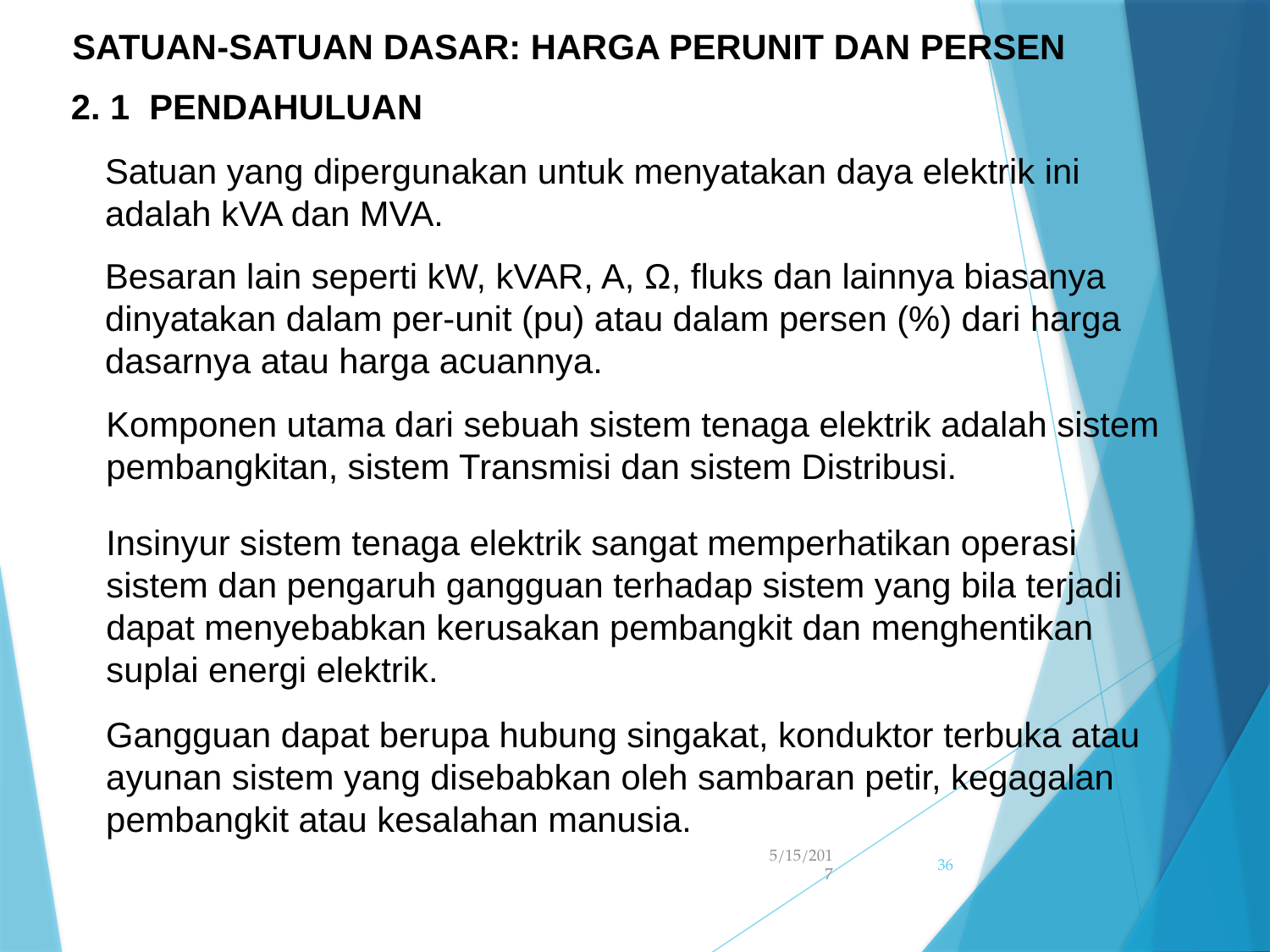

SATUAN-SATUAN DASAR: HARGA PERUNIT DAN PERSEN
2. 1  PENDAHULUAN
Satuan yang dipergunakan untuk menyatakan daya elektrik ini adalah kVA dan MVA.
Besaran lain seperti kW, kVAR, A, Ω, fluks dan lainnya biasanya dinyatakan dalam per-unit (pu) atau dalam persen (%) dari harga dasarnya atau harga acuannya.
Komponen utama dari sebuah sistem tenaga elektrik adalah sistem pembangkitan, sistem Transmisi dan sistem Distribusi.
Insinyur sistem tenaga elektrik sangat memperhatikan operasi sistem dan pengaruh gangguan terhadap sistem yang bila terjadi dapat menyebabkan kerusakan pembangkit dan menghentikan suplai energi elektrik.
Gangguan dapat berupa hubung singakat, konduktor terbuka atau ayunan sistem yang disebabkan oleh sambaran petir, kegagalan pembangkit atau kesalahan manusia.
5/15/2017
36